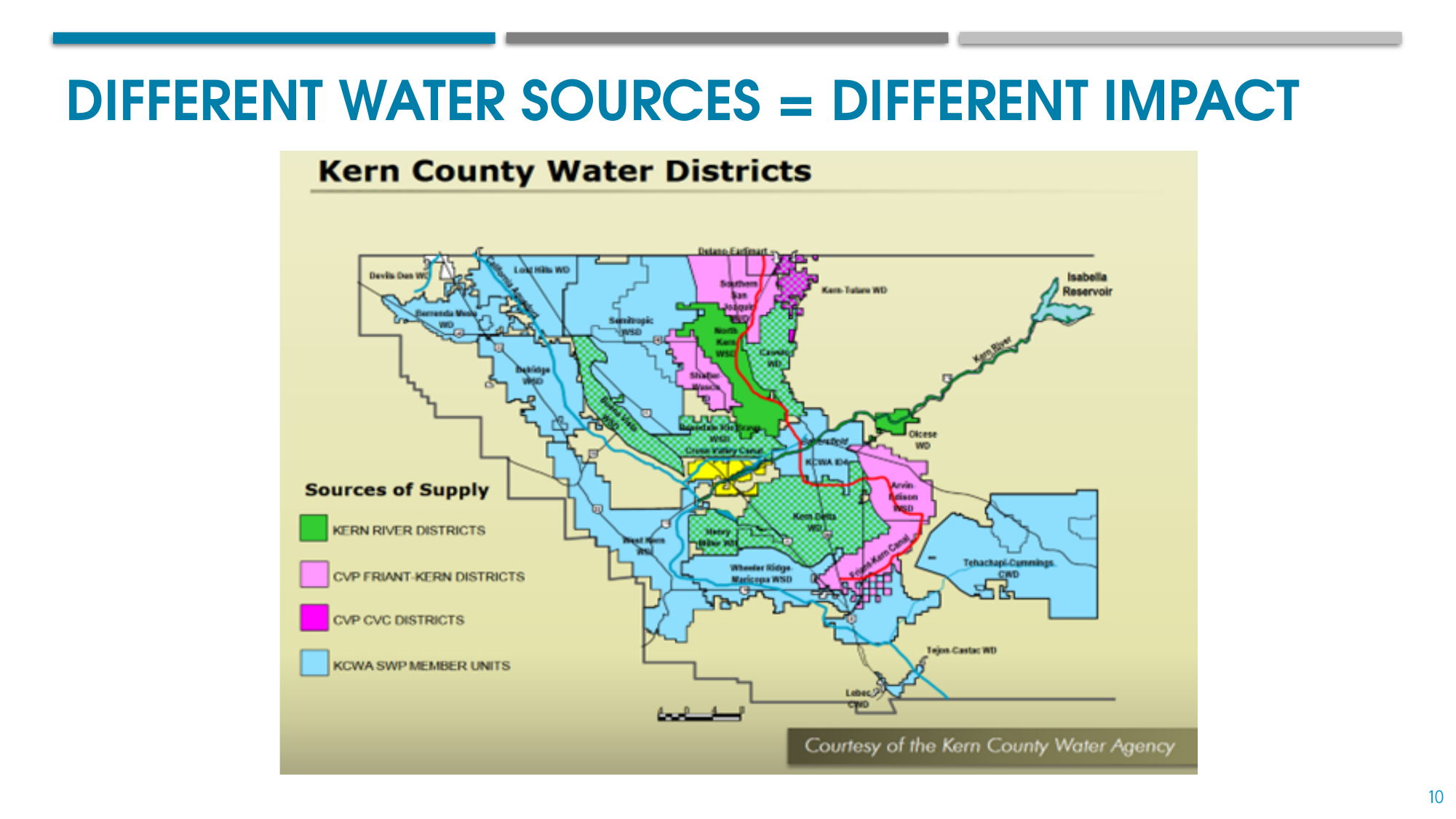

# DIFFERENT WATER SOURCES = DIFFERENT IMPACT

10